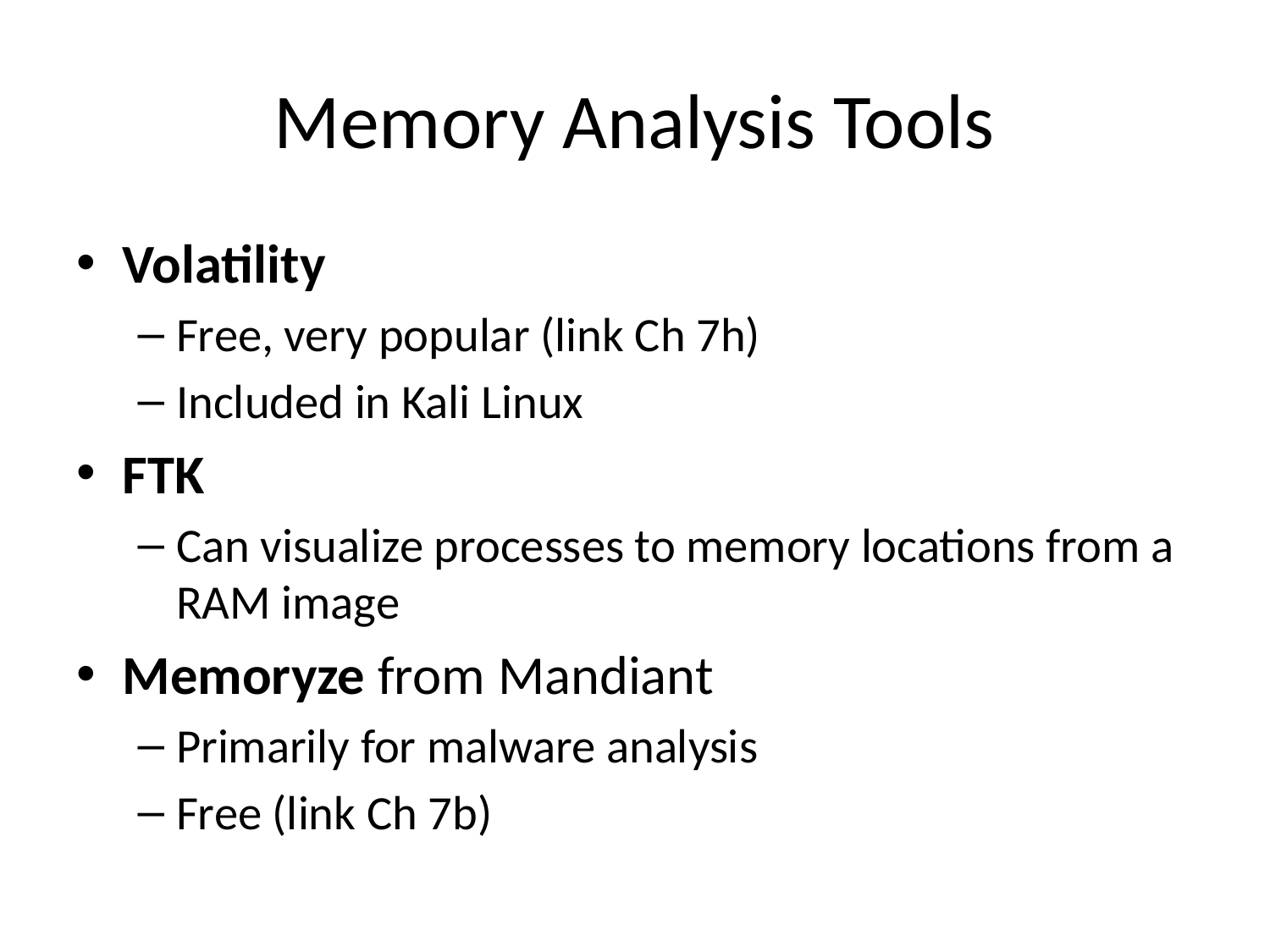

# Memory Analysis Tools
Volatility
Free, very popular (link Ch 7h)
Included in Kali Linux
FTK
Can visualize processes to memory locations from a RAM image
Memoryze from Mandiant
Primarily for malware analysis
Free (link Ch 7b)